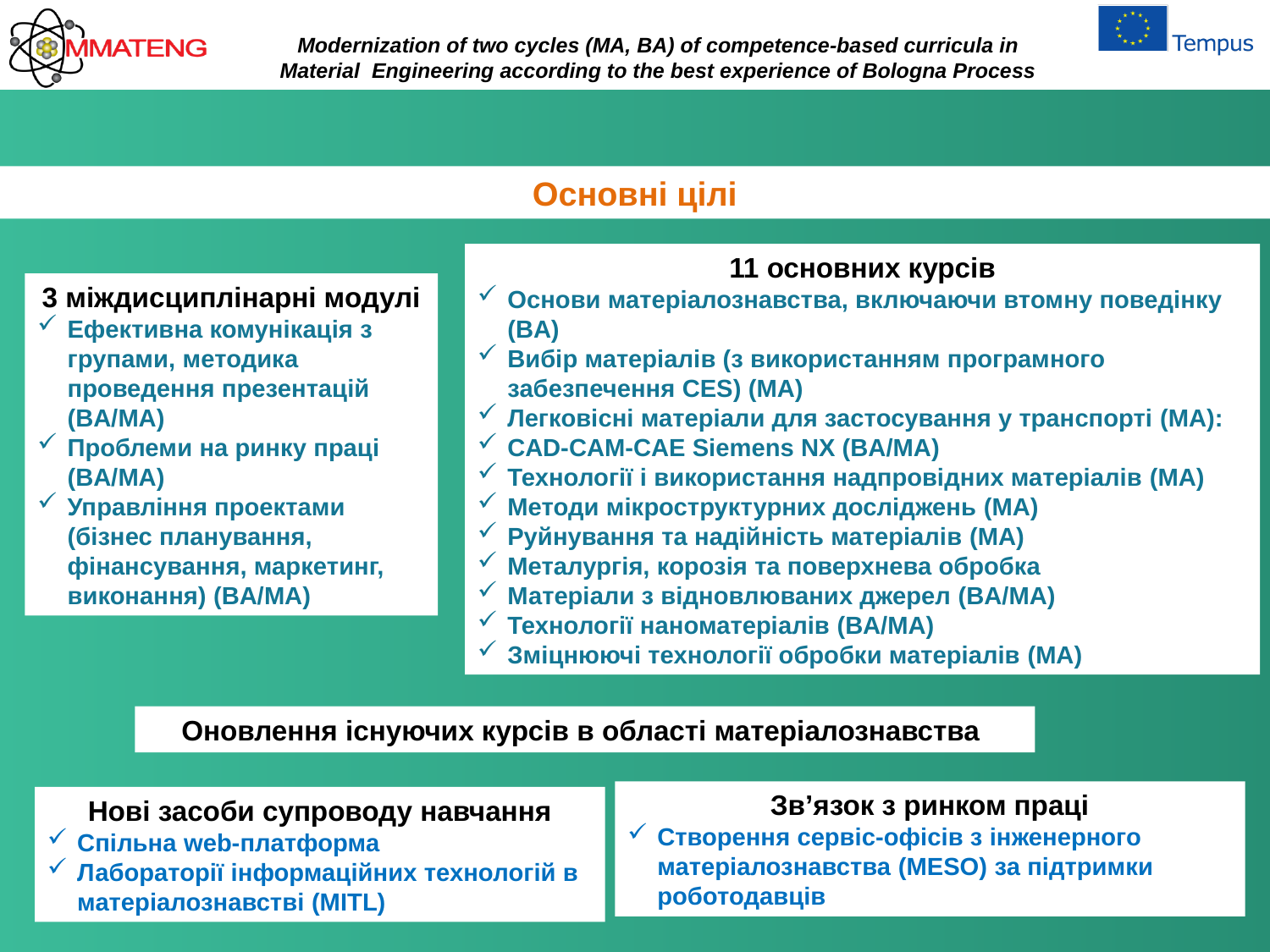

Основні цілі
11 основних курсів
Основи матеріалознавства, включаючи втомну поведінку (BA)
Вибір матеріалів (з використанням програмного забезпечення CES) (MA)
Легковісні матеріали для застосування у транспорті (MA):
CAD-CAM-CAE Siemens NX (BA/MA)
Технології і використання надпровідних матеріалів (MA)
Методи мікроструктурних досліджень (MA)
Руйнування та надійність матеріалів (MA)
Металургія, корозія та поверхнева обробка
Матеріали з відновлюваних джерел (BA/MA)
Технології наноматеріалів (BA/MA)
Зміцнюючі технології обробки матеріалів (MA)
3 міждисциплінарні модулі
Ефективна комунікація з групами, методика проведення презентацій (BA/MA)
Проблеми на ринку праці (BA/MA)
Управління проектами (бізнес планування, фінансування, маркетинг, виконання) (BA/MA)
Оновлення існуючих курсів в області матеріалознавства
Зв’язок з ринком праці
Створення сервіс-офісів з інженерного матеріалознавства (MESO) за підтримки роботодавців
Нові засоби супроводу навчання
Спільна web-платформа
Лабораторії інформаційних технологій в матеріалознавстві (MITL)